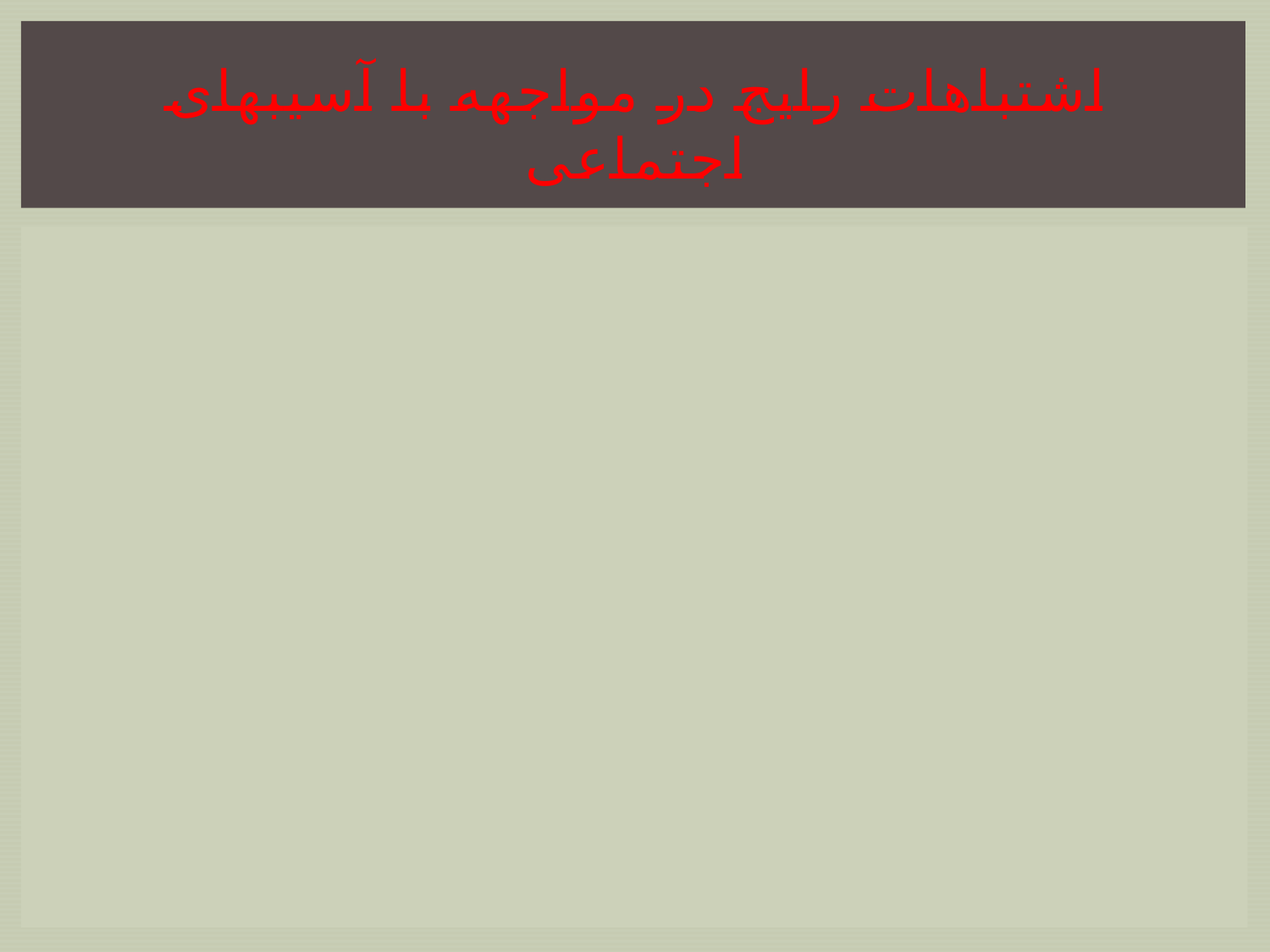

# اشتباهات رایج در مواجهه با آسیبهای اجتماعی